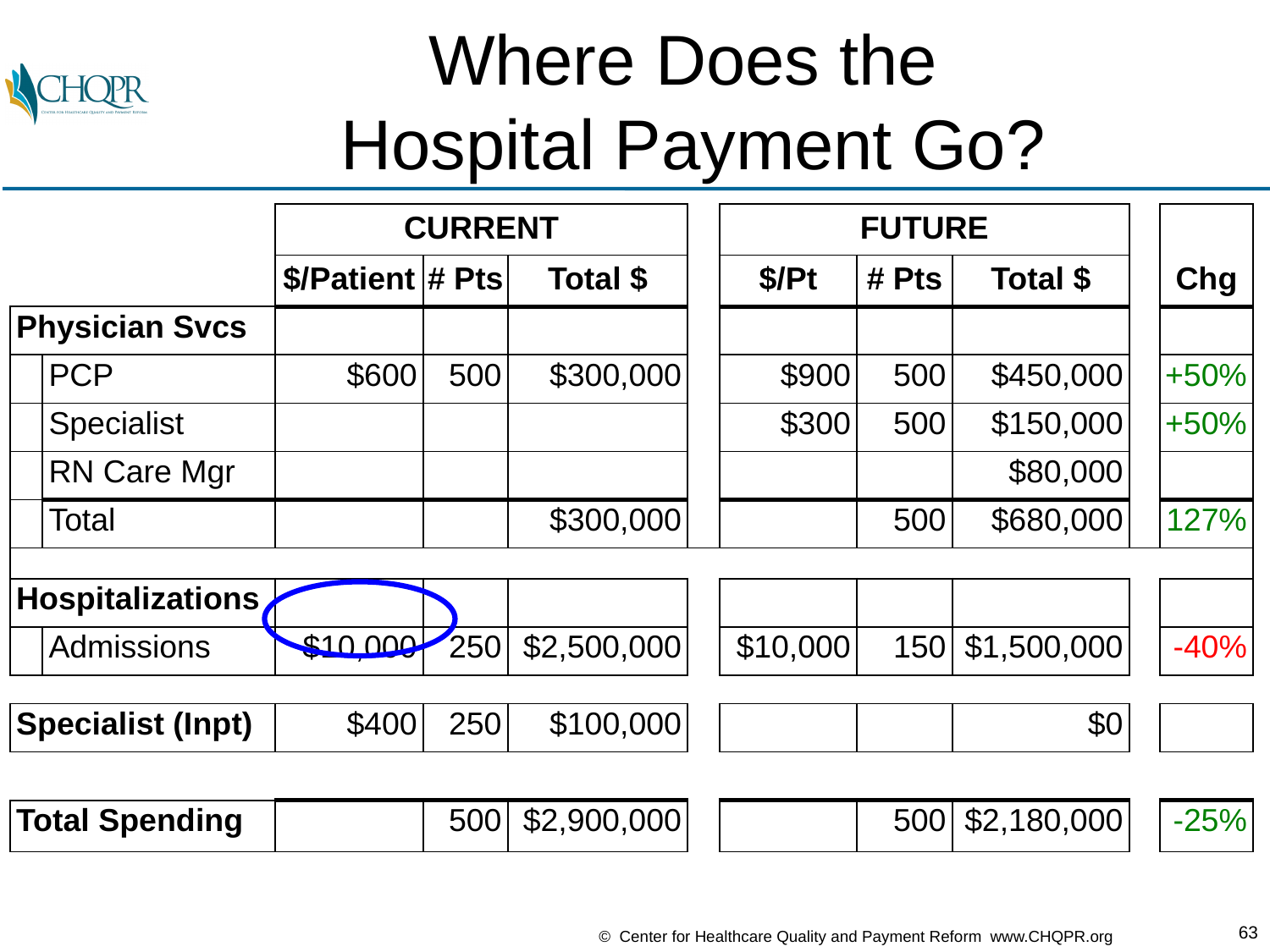

# Where Does the Hospital Payment Go?
|  |  | CURRENT |  |  |  | FUTURE |  |  |  |  |
| --- | --- | --- | --- | --- | --- | --- | --- | --- | --- | --- |
|  |  | $/Patient | # Pts | Total $ |  | $/Pt | # Pts | Total $ |  | Chg |
| Physician Svcs |  |  |  |  |  |  |  |  |  |  |
|  | PCP | $600 | 500 | $300,000 |  | $900 | 500 | $450,000 |  | +50% |
|  | Specialist |  |  |  |  | $300 | 500 | $150,000 |  | +50% |
|  | RN Care Mgr |  |  |  |  |  |  | $80,000 |  |  |
|  | Total |  |  | $300,000 |  |  | 500 | $680,000 |  | 127% |
|  |  |  |  |  |  |  |  |  |  |  |
| Hospitalizations |  |  |  |  |  |  |  |  |  |  |
|  | Admissions | $10,000 | 250 | $2,500,000 |  | $10,000 | 150 | $1,500,000 |  | -40% |
|  |  |  |  |  |  |  |  |  |  |  |
| Specialist (Inpt) |  | $400 | 250 | $100,000 |  |  |  | $0 |  |  |
|  |  |  |  |  |  |  |  |  |  |  |
| Total Spending |  |  | 500 | $2,900,000 |  |  | 500 | $2,180,000 |  | -25% |